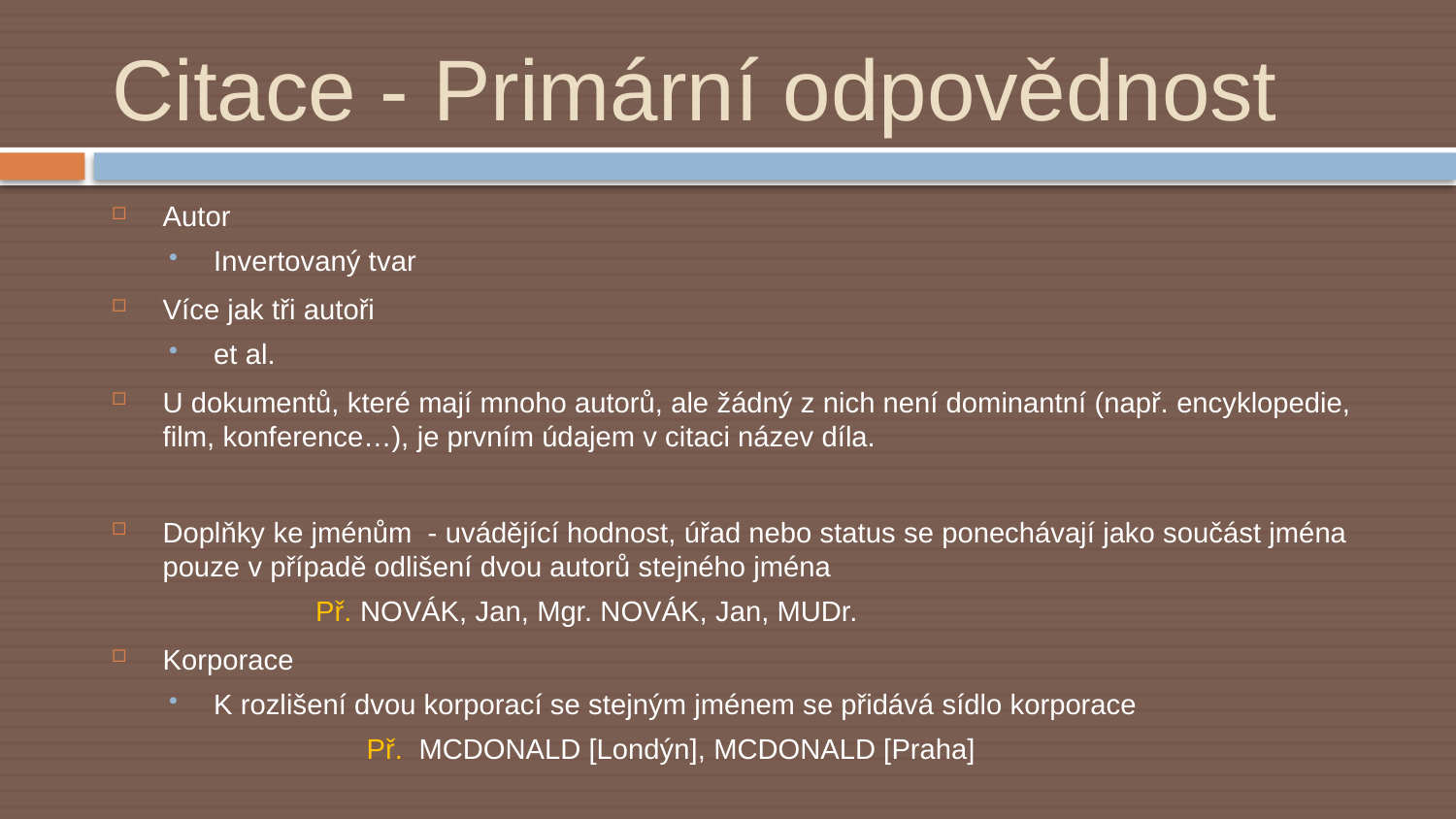

# Citace - Primární odpovědnost
Autor
Invertovaný tvar
Více jak tři autoři
et al.
U dokumentů, které mají mnoho autorů, ale žádný z nich není dominantní (např. encyklopedie, film, konference…), je prvním údajem v citaci název díla.

Doplňky ke jménům  - uvádějící hodnost, úřad nebo status se ponechávají jako součást jména pouze v případě odlišení dvou autorů stejného jména
	Př. NOVÁK, Jan, Mgr. NOVÁK, Jan, MUDr.
Korporace
K rozlišení dvou korporací se stejným jménem se přidává sídlo korporace
	Př.  MCDONALD [Londýn], MCDONALD [Praha]